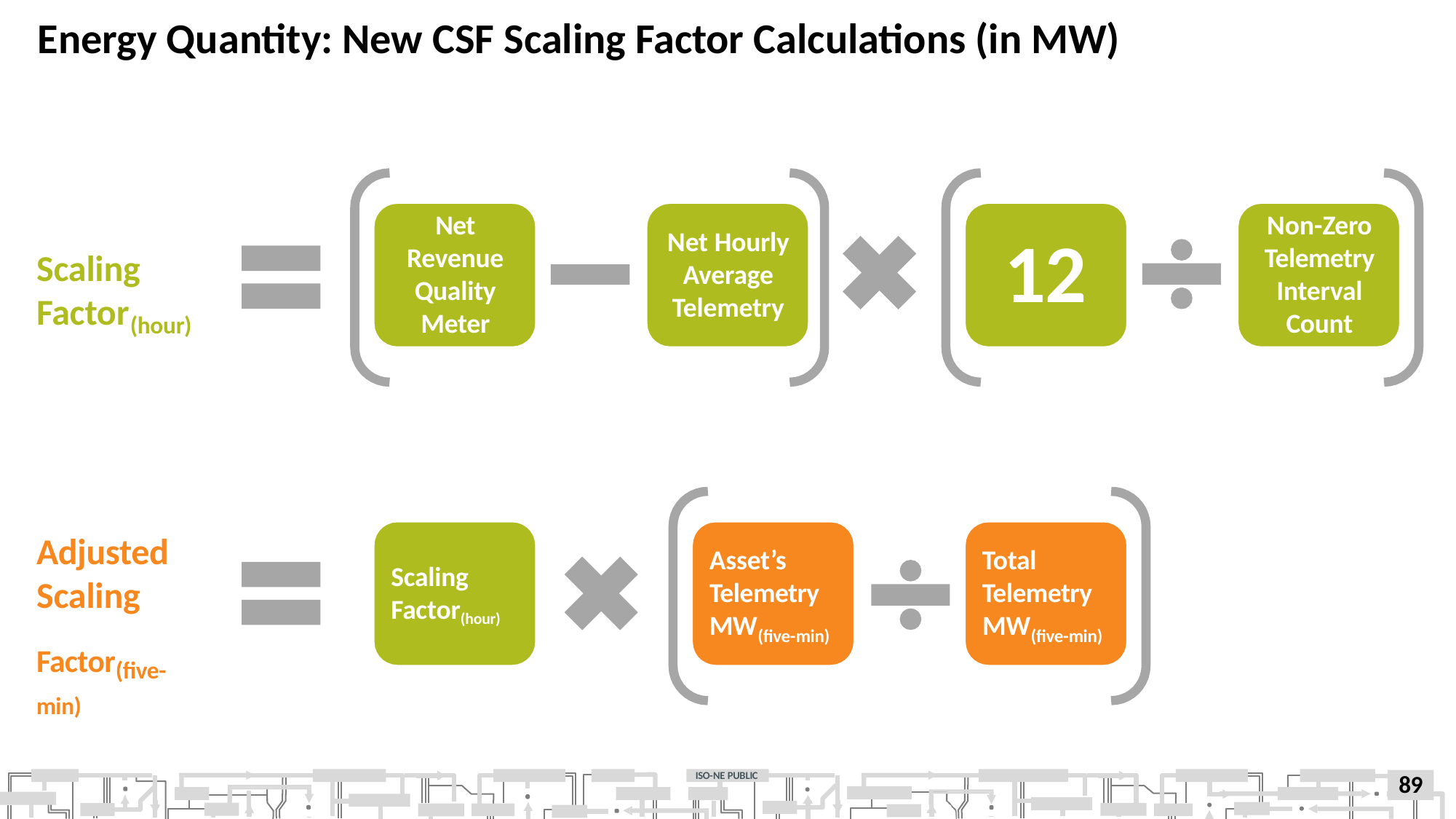

# Energy Quantity: New CSF Scaling Factor Calculations (in MW)

Net Revenue Quality Meter
Non-Zero Telemetry Interval Count
12
Net Hourly Average Telemetry

Scaling

Factor
(hour)

Adjusted Scaling
Factor(five-min)
Asset’s Telemetry
Total Telemetry

Scaling Factor(hour)

MW
MW
(five-min)
(five-min)

ISO-NE PUBLIC
89